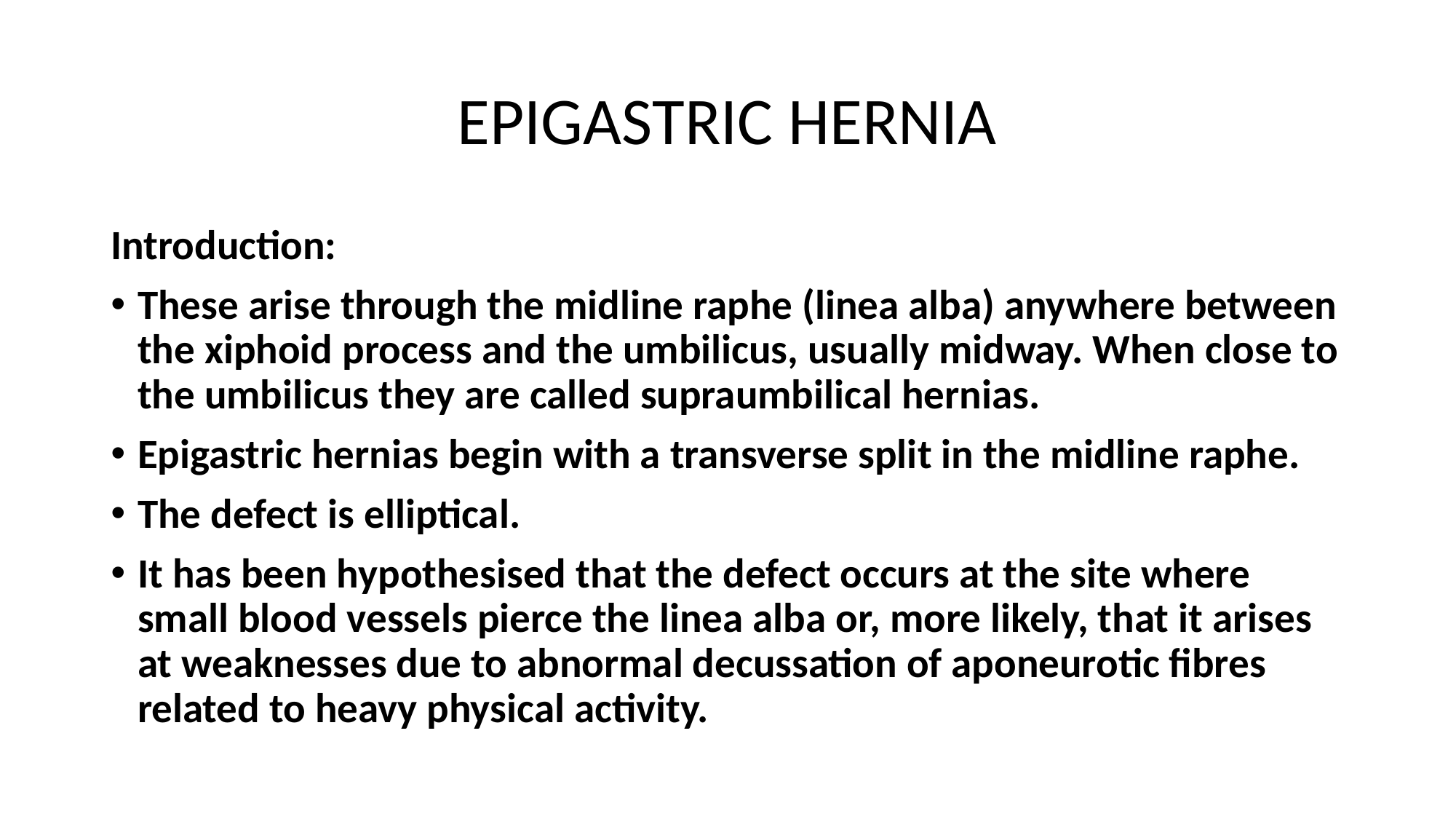

# EPIGASTRIC HERNIA
Introduction:
These arise through the midline raphe (linea alba) anywhere between the xiphoid process and the umbilicus, usually midway. When close to the umbilicus they are called supraumbilical hernias.
Epigastric hernias begin with a transverse split in the midline raphe.
The defect is elliptical.
It has been hypothesised that the defect occurs at the site where small blood vessels pierce the linea alba or, more likely, that it arises at weaknesses due to abnormal decussation of aponeurotic fibres related to heavy physical activity.